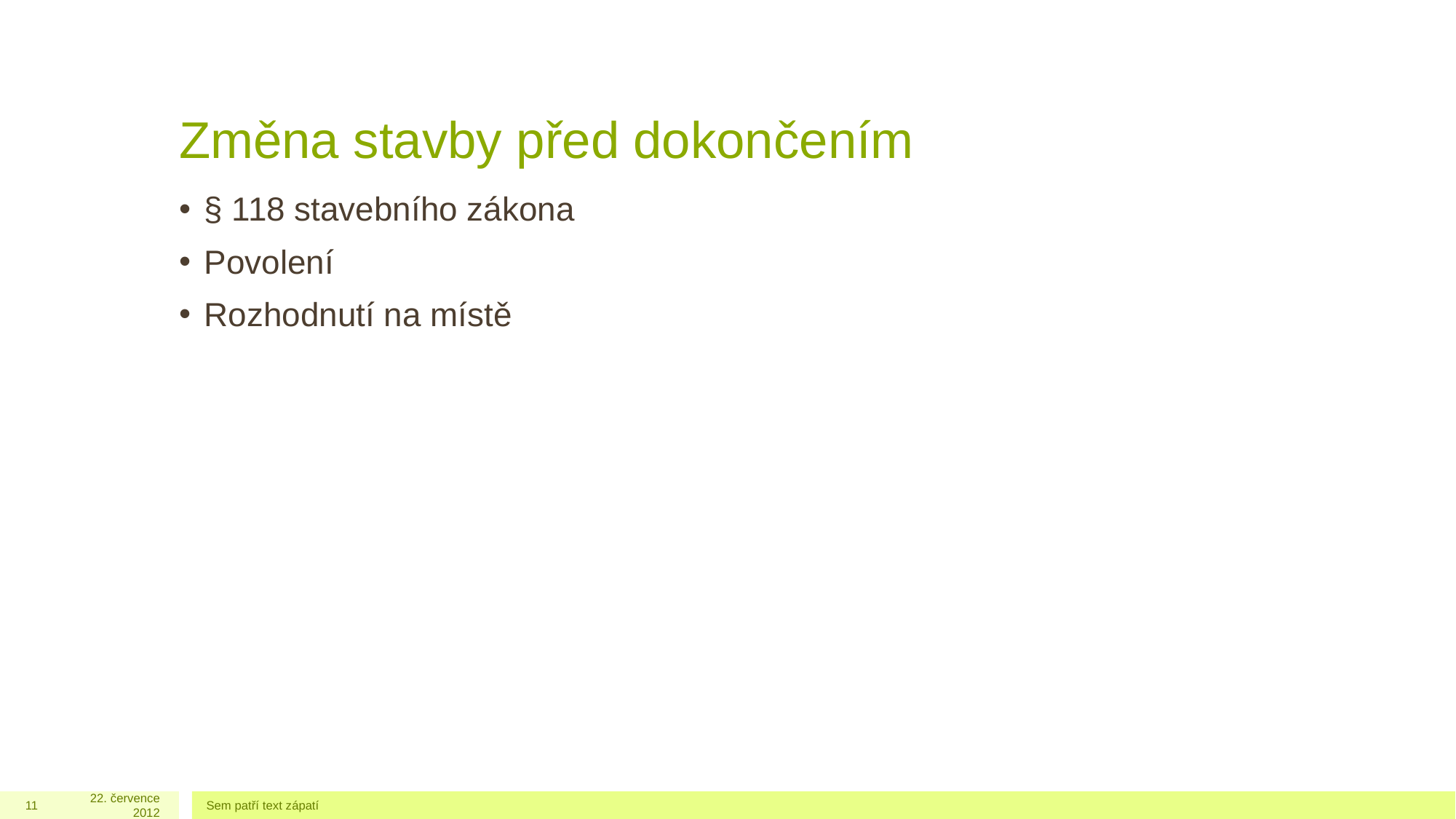

# Změna stavby před dokončením
§ 118 stavebního zákona
Povolení
Rozhodnutí na místě
11
22. července 2012
Sem patří text zápatí